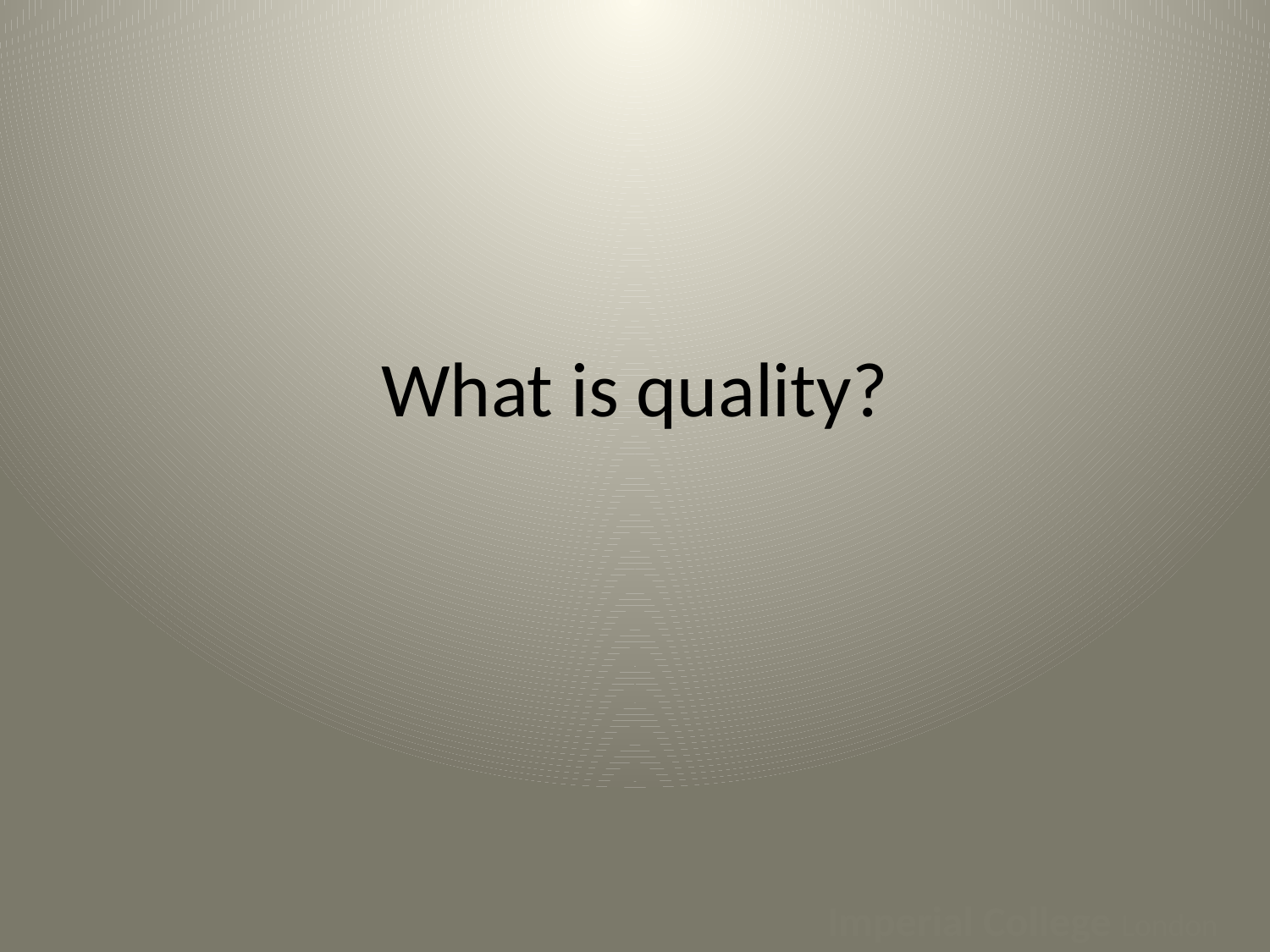

# What is quality?
Imperial College London